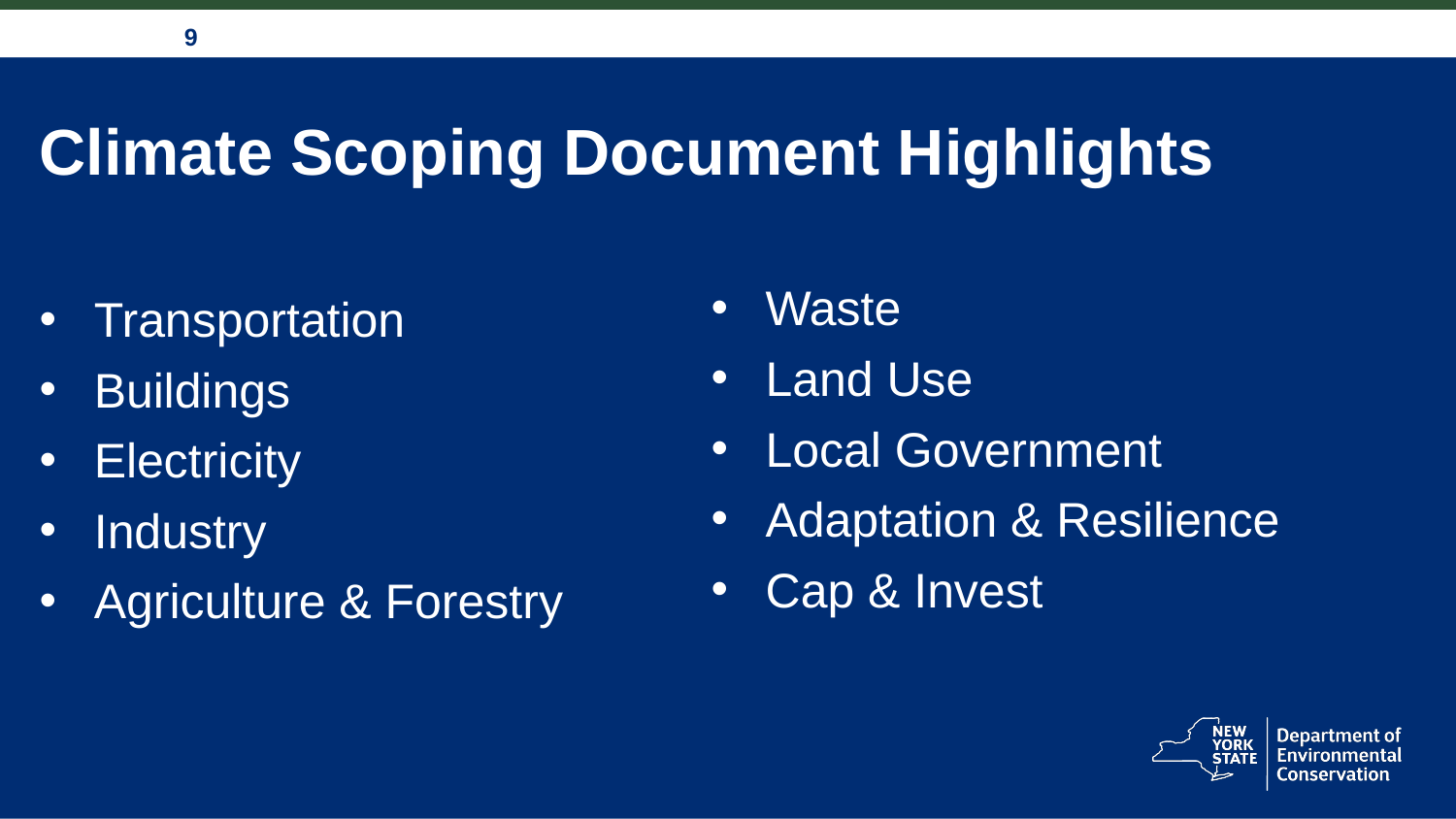

# Climate Scoping Document Highlights
Waste
Land Use
Local Government
Adaptation & Resilience
Cap & Invest

Transportation
Buildings
Electricity
Industry
Agriculture & Forestry